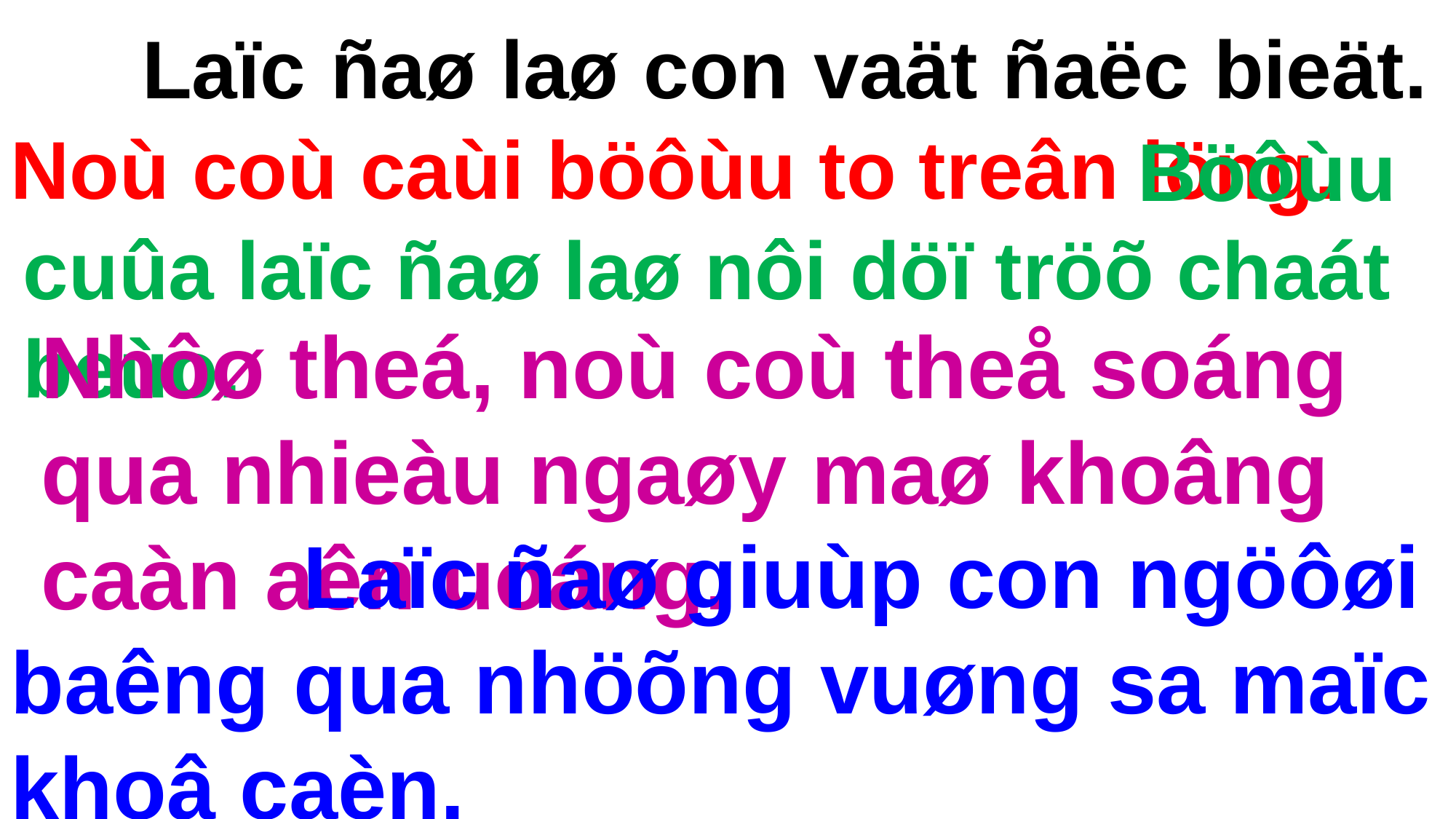

Laïc ñaø laø con vaät ñaëc bieät.
Noù coù caùi böôùu to treân löng.
                                                 Böôùu cuûa laïc ñaø laø nôi döï tröõ chaát beùo.
Nhôø theá, noù coù theå soáng qua nhieàu ngaøy maø khoâng caàn aên uoáng.
            Laïc ñaø giuùp con ngöôøi baêng qua nhöõng vuøng sa maïc khoâ caèn.